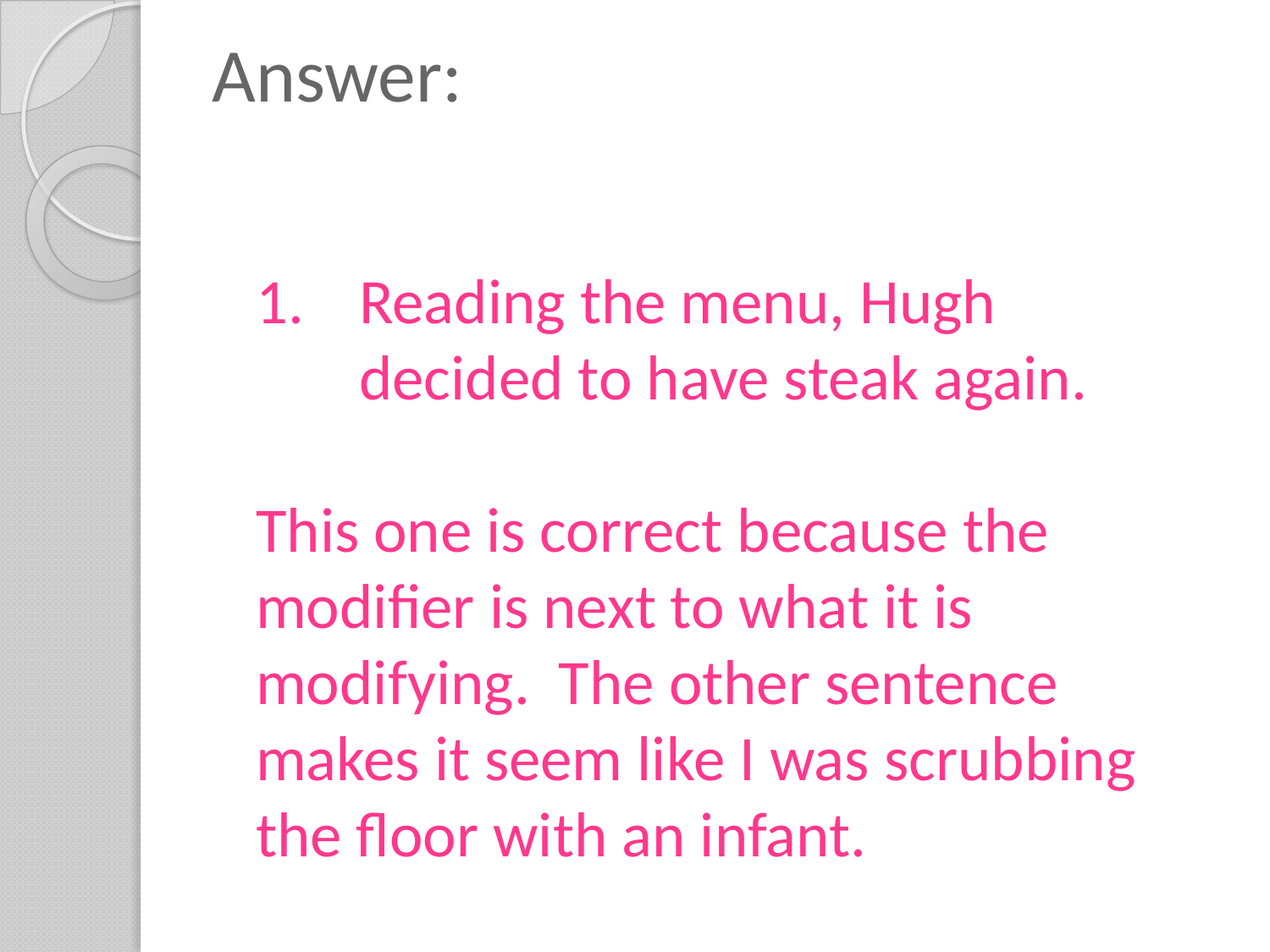

# Answer:
Reading the menu, Hugh decided to have steak again.

This one is correct because the modifier is next to what it is modifying.  The other sentence makes it seem like I was scrubbing the floor with an infant.